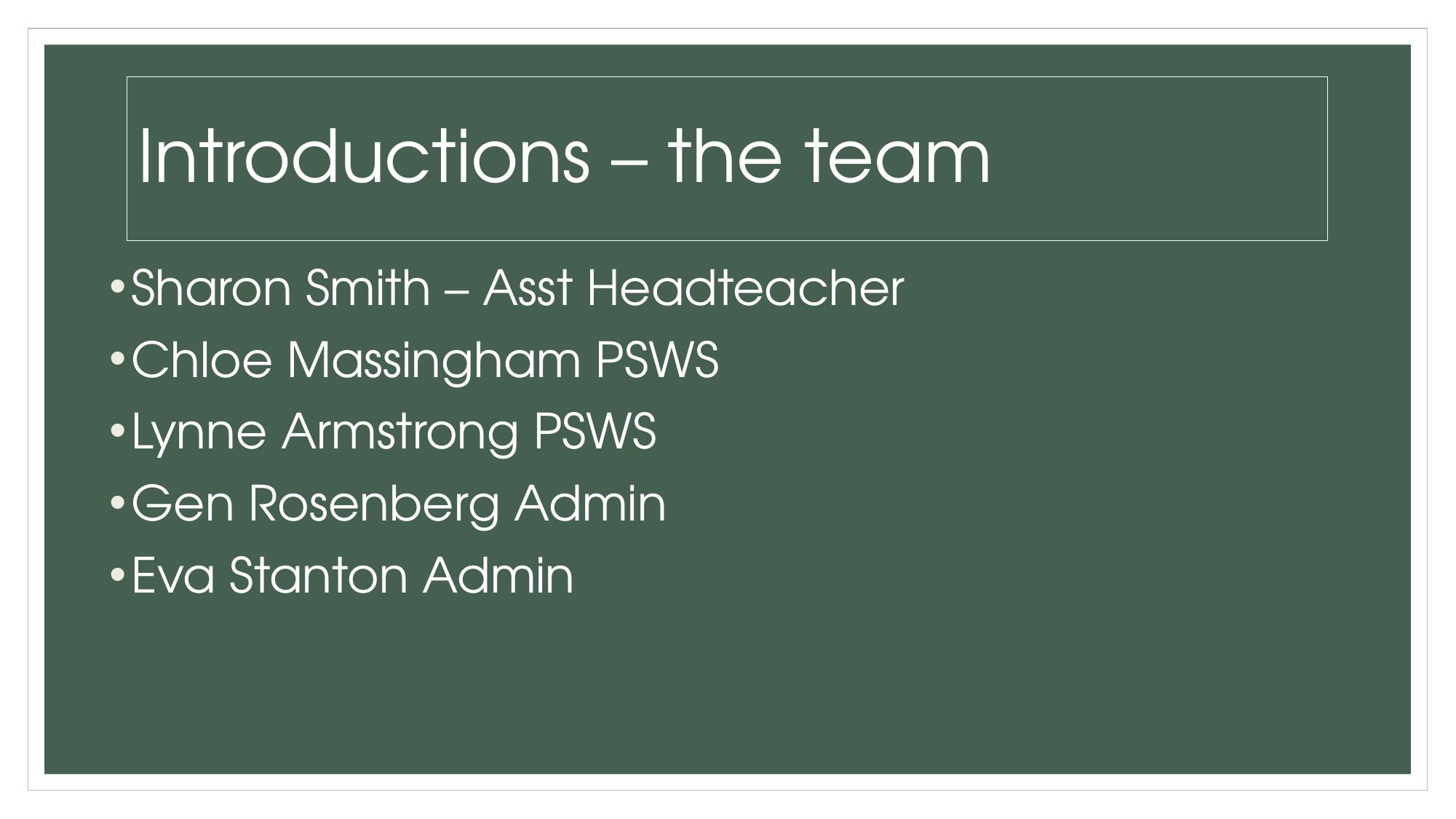

Careers and Community Liaison Manager
# Introductions – the team
Sharon Smith – Asst Headteacher
Chloe Massingham PSWS
Lynne Armstrong PSWS
Gen Rosenberg Admin
Eva Stanton Admin